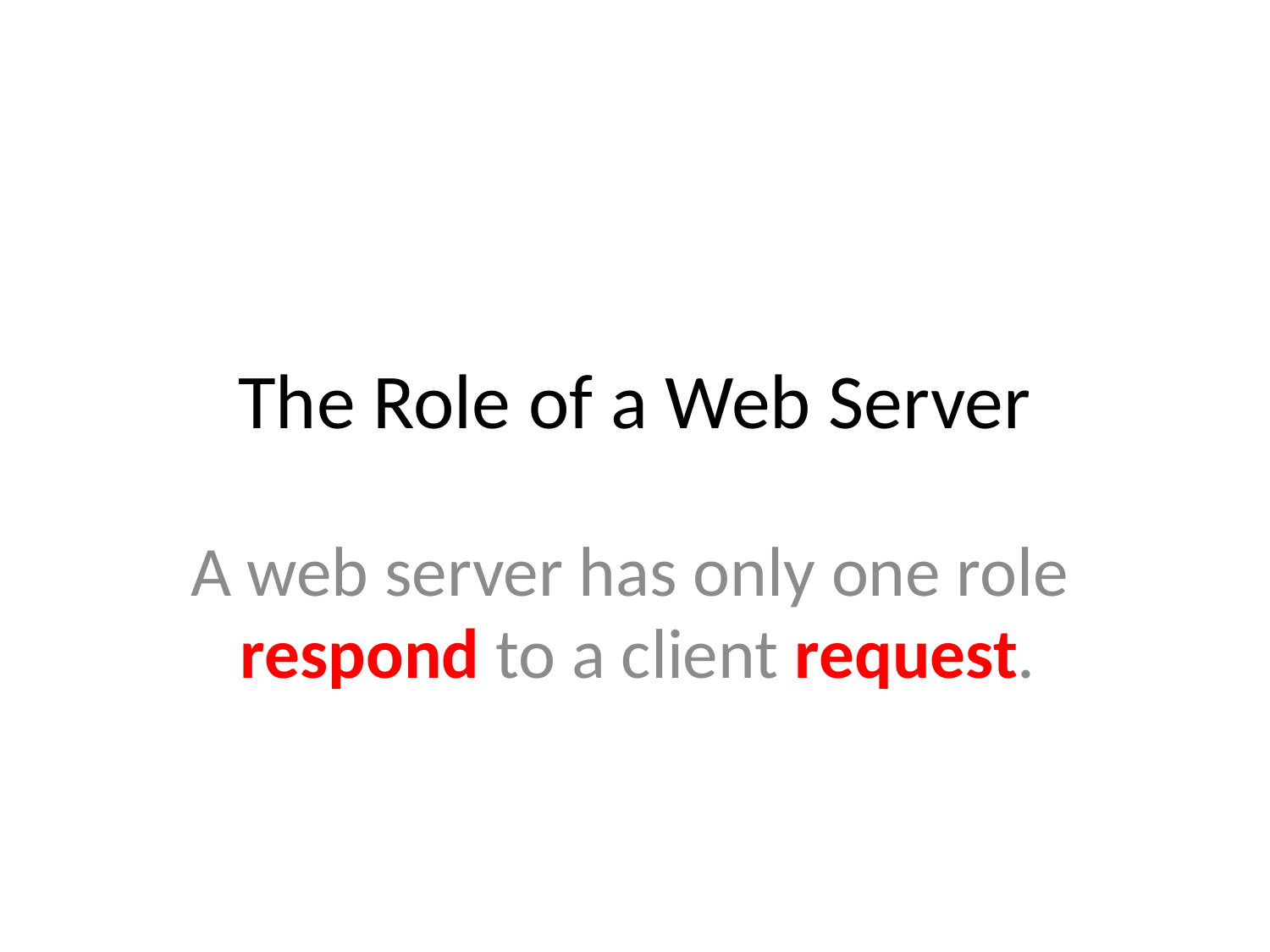

# The Role of a Web Server
A web server has only one role
 respond to a client request.